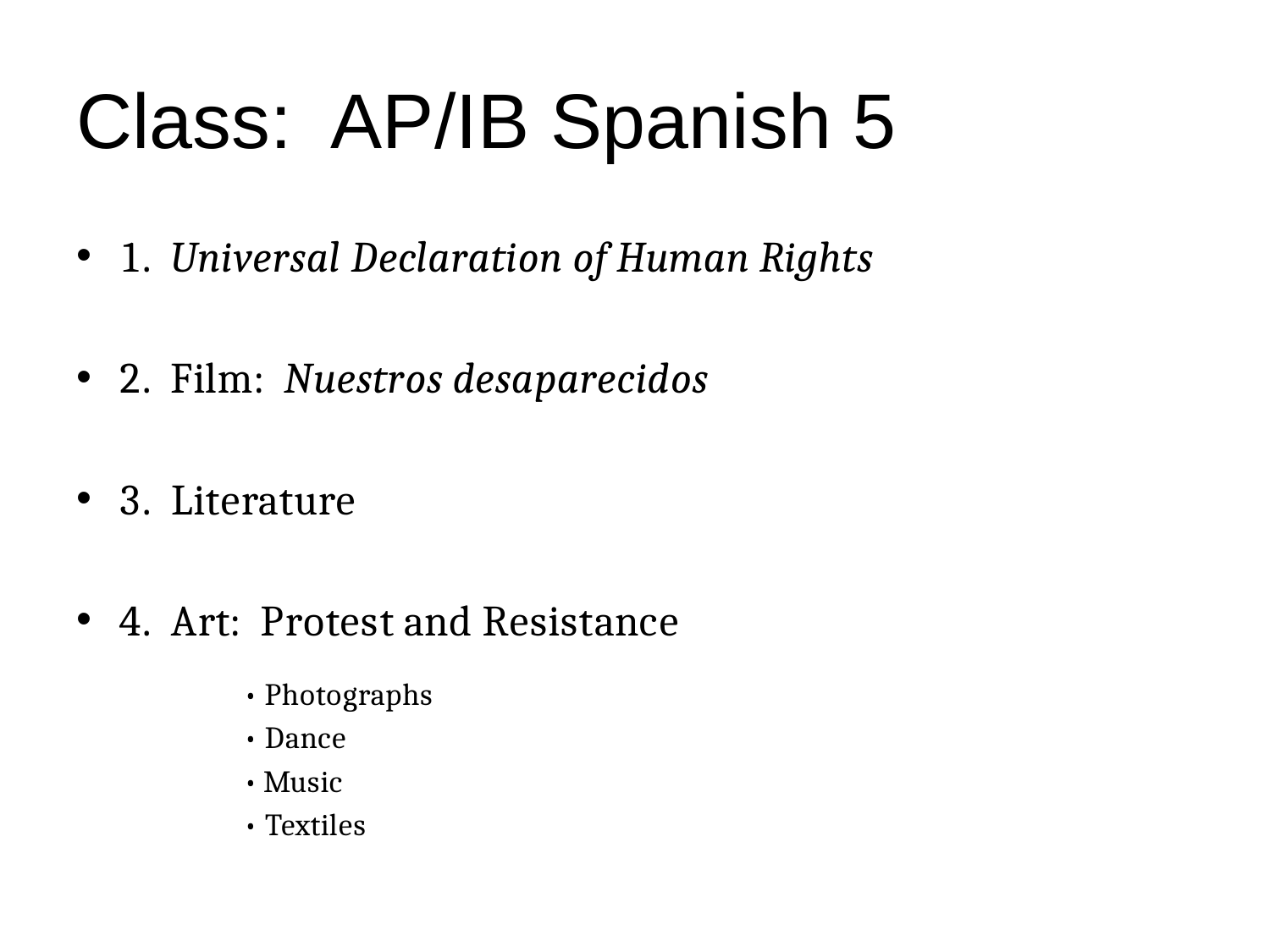

# Class:  AP/IB Spanish 5
1.  Universal Declaration of Human Rights

2.  Film:  Nuestros desaparecidos

3.  Literature

4.  Art:  Protest and Resistance

				• Photographs
				• Dance
				• Music
				• Textiles